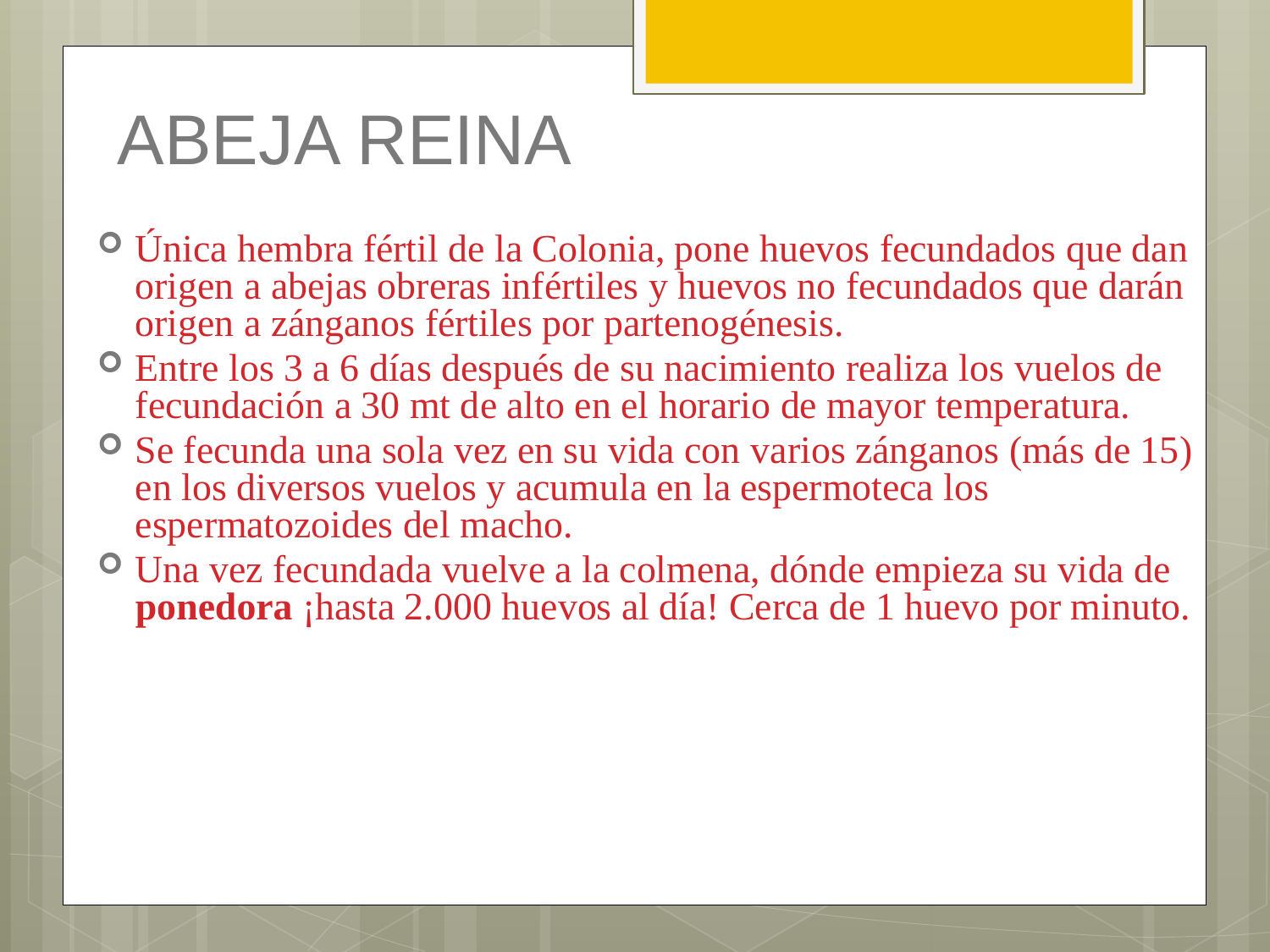

# ABEJA REINA
Única hembra fértil de la Colonia, pone huevos fecundados que dan origen a abejas obreras infértiles y huevos no fecundados que darán origen a zánganos fértiles por partenogénesis.
Entre los 3 a 6 días después de su nacimiento realiza los vuelos de fecundación a 30 mt de alto en el horario de mayor temperatura.
Se fecunda una sola vez en su vida con varios zánganos (más de 15) en los diversos vuelos y acumula en la espermoteca los espermatozoides del macho.
Una vez fecundada vuelve a la colmena, dónde empieza su vida de ponedora ¡hasta 2.000 huevos al día! Cerca de 1 huevo por minuto.